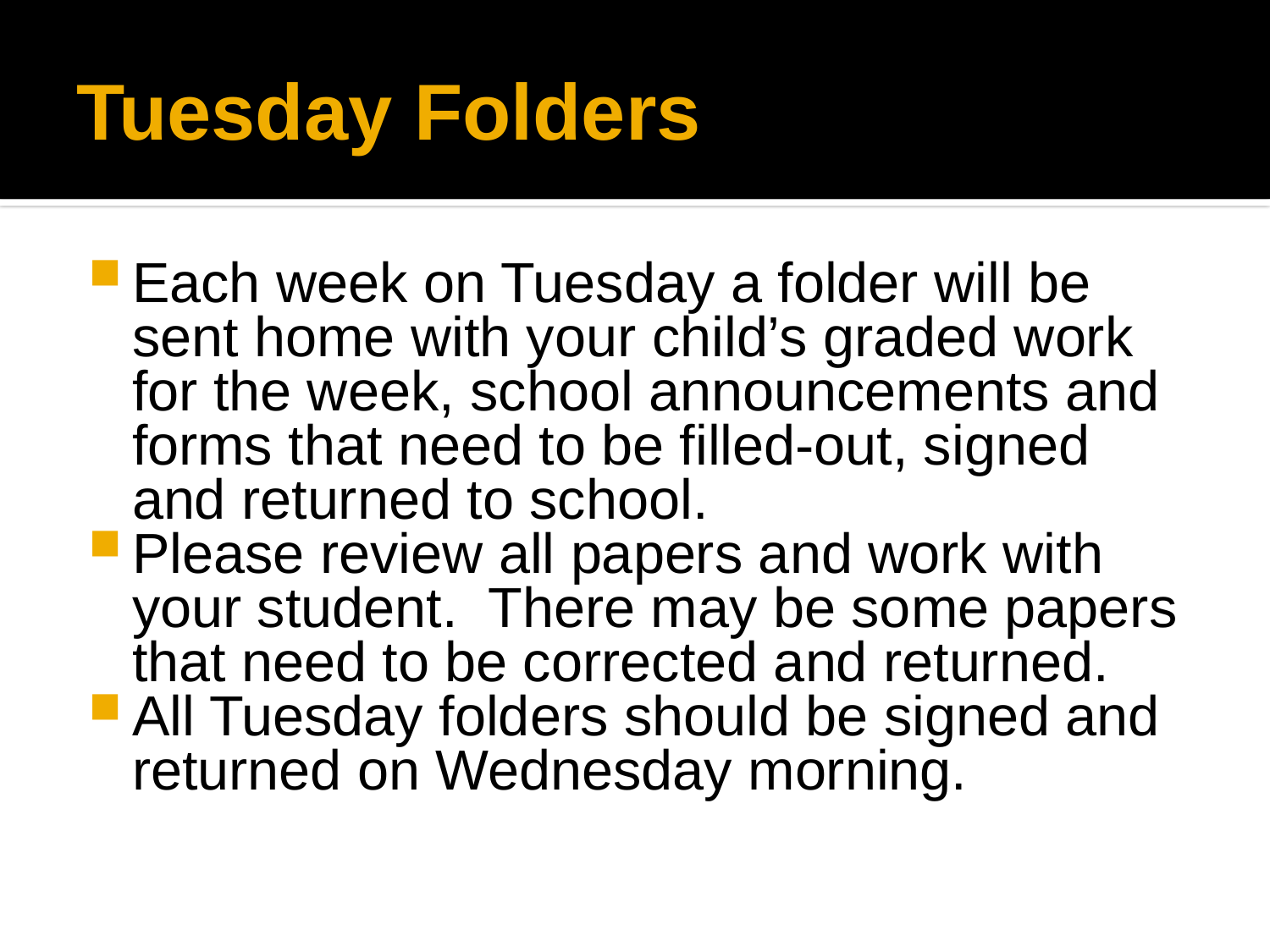

# Tuesday Folders
Each week on Tuesday a folder will be sent home with your child’s graded work for the week, school announcements and forms that need to be filled-out, signed and returned to school.
Please review all papers and work with your student.  There may be some papers that need to be corrected and returned.
All Tuesday folders should be signed and returned on Wednesday morning.